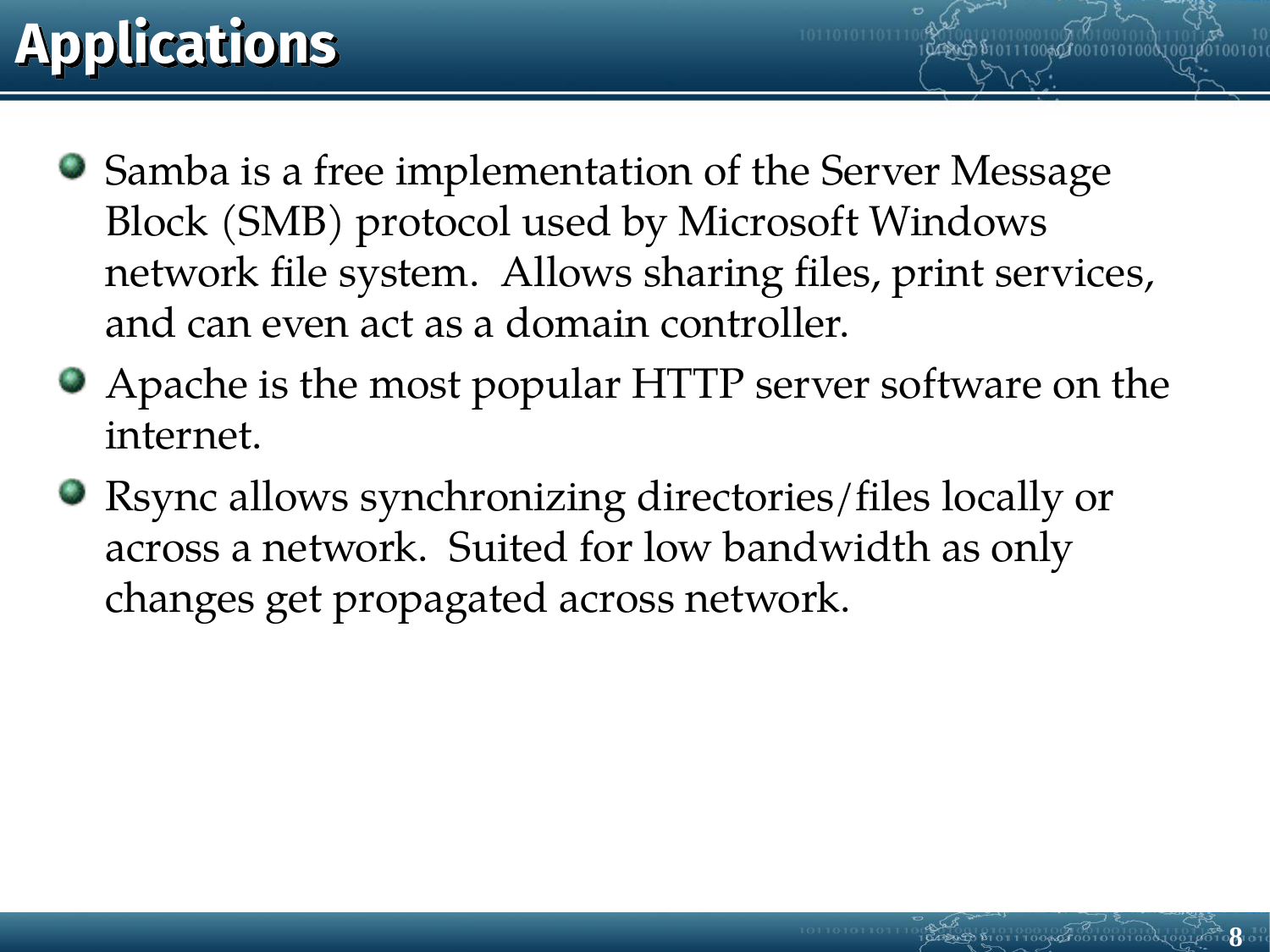

# Applications
Samba is a free implementation of the Server Message Block (SMB) protocol used by Microsoft Windows network file system.  Allows sharing files, print services, and can even act as a domain controller.
Apache is the most popular HTTP server software on the internet.
Rsync allows synchronizing directories/files locally or across a network.  Suited for low bandwidth as only changes get propagated across network.